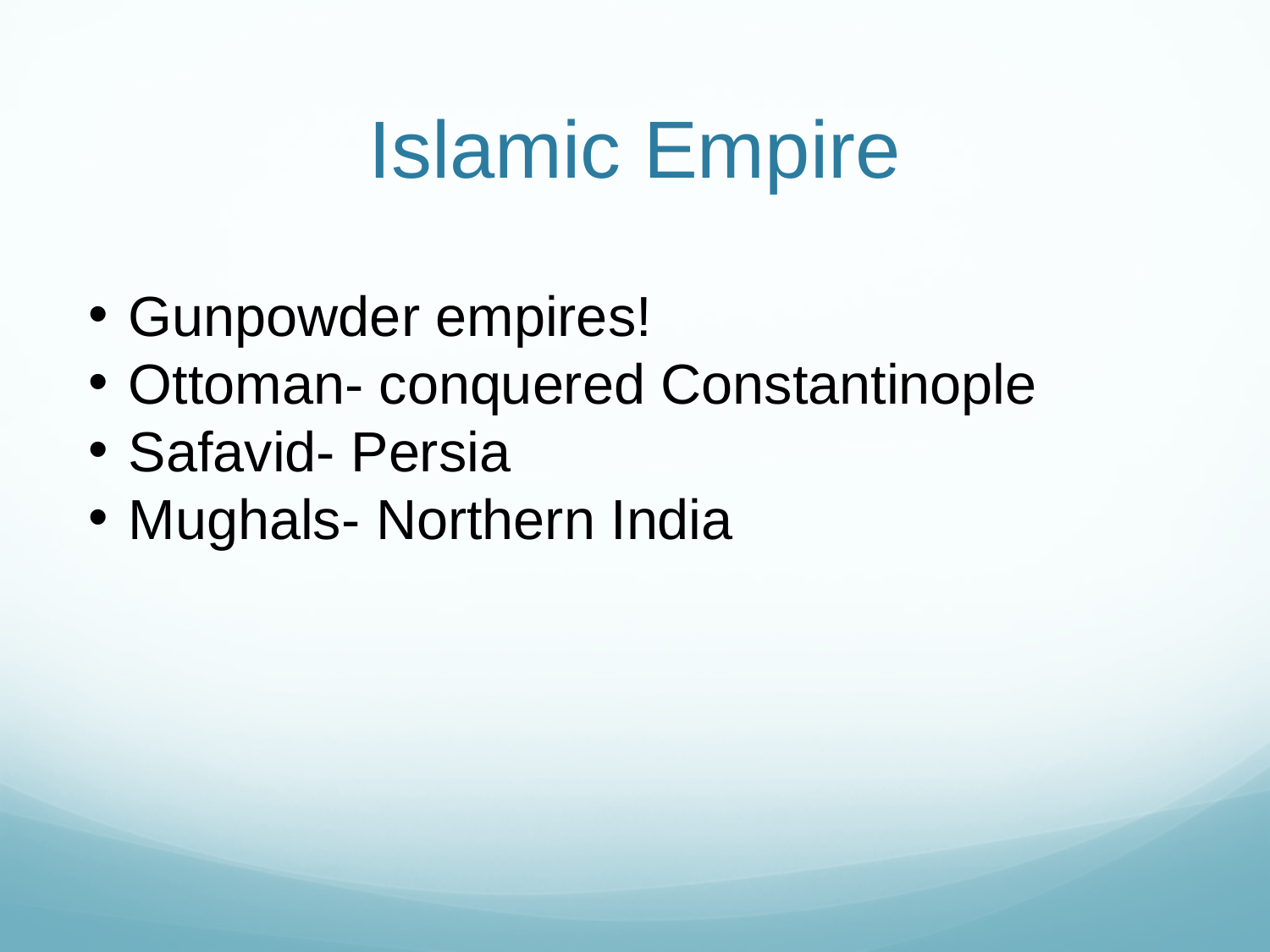

# Islamic Empire
Gunpowder empires!
Ottoman- conquered Constantinople
Safavid- Persia
Mughals- Northern India